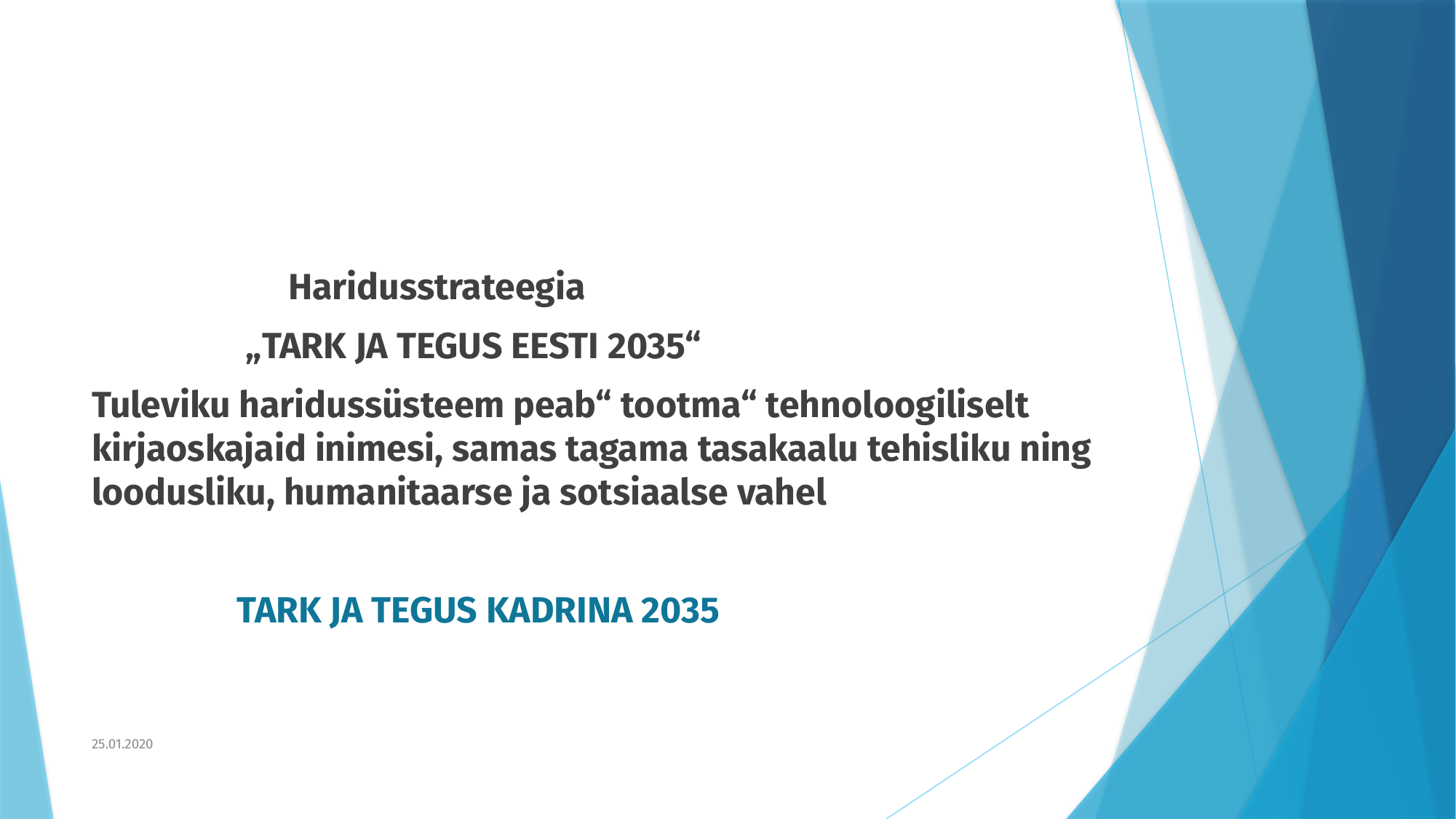

#
                       Haridusstrateegia
                  „TARK JA TEGUS EESTI 2035“
Tuleviku haridussüsteem peab“ tootma“ tehnoloogiliselt kirjaoskajaid inimesi, samas tagama tasakaalu tehisliku ning loodusliku, humanitaarse ja sotsiaalse vahel

                 TARK JA TEGUS KADRINA 2035

25.01.2020